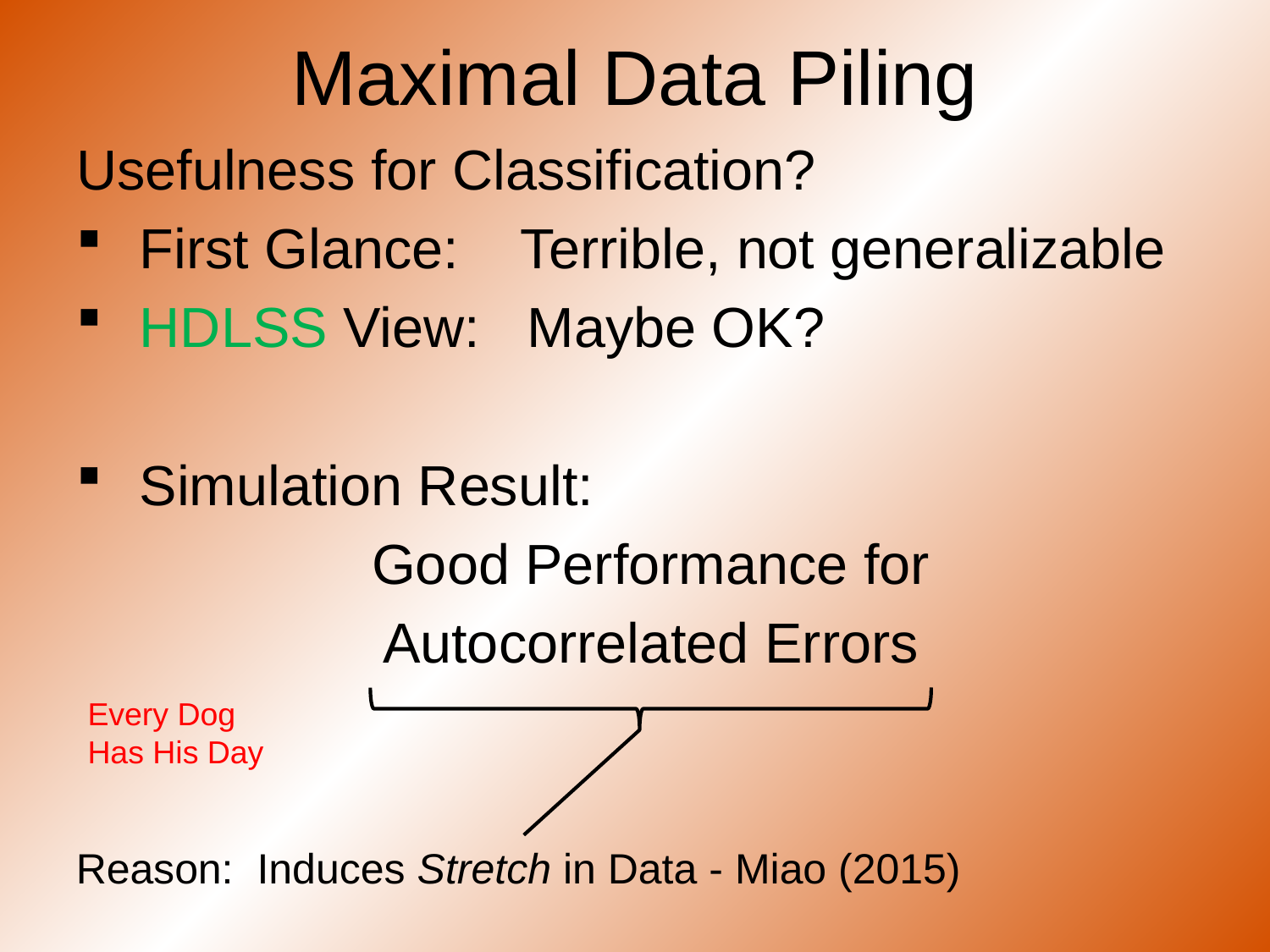

# Maximal Data Piling
Usefulness for Classification?
 First Glance:    Terrible, not generalizable
 HDLSS View:   Maybe OK?

 Simulation Result:
Good Performance for
Autocorrelated Errors

Every Dog
Has His Day

Reason:  Induces Stretch in Data - Miao (2015)